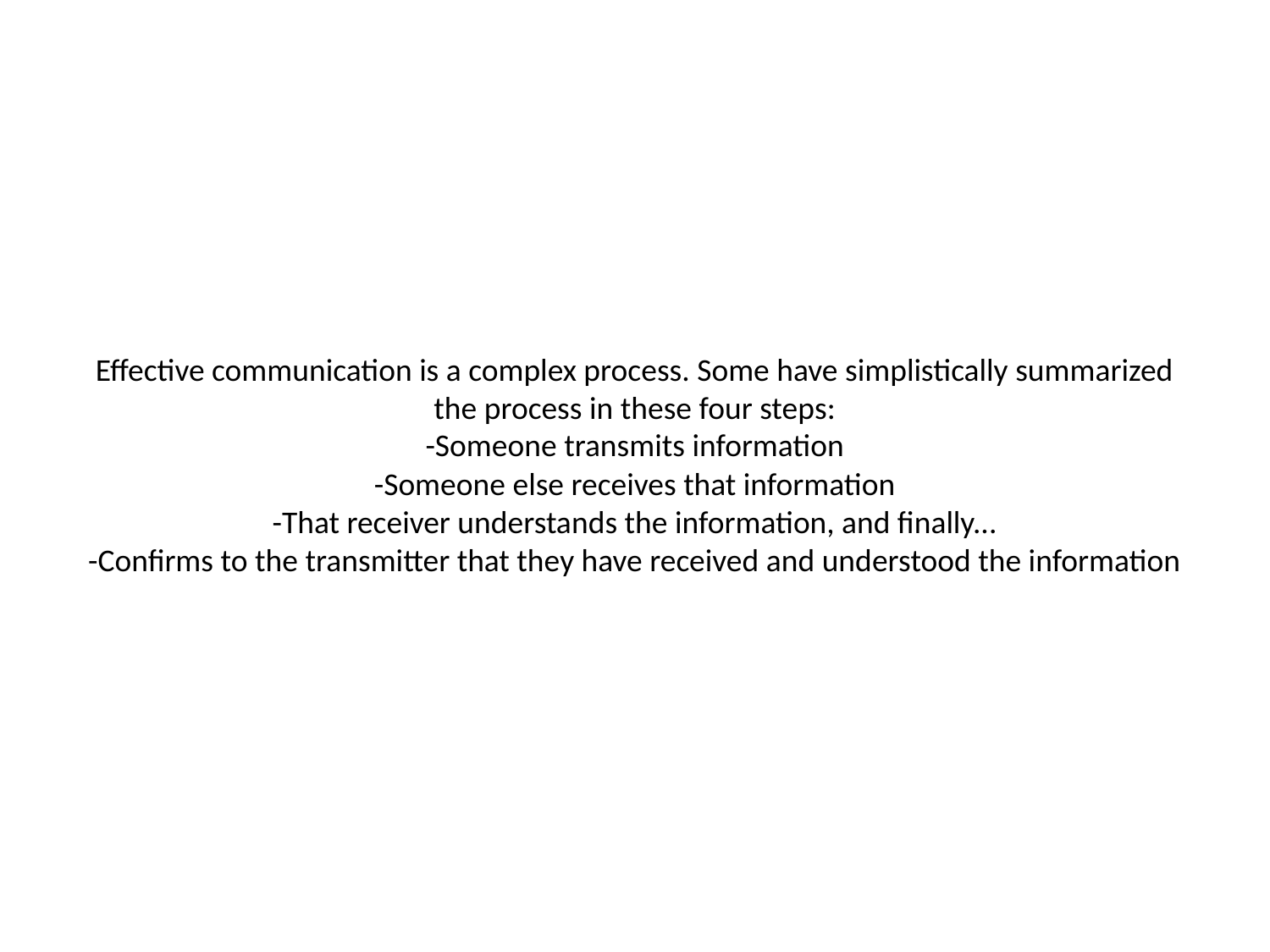

# Effective communication is a complex process. Some have simplistically summarized the process in these four steps: -Someone transmits information -Someone else receives that information -That receiver understands the information, and finally... -Confirms to the transmitter that they have received and understood the information